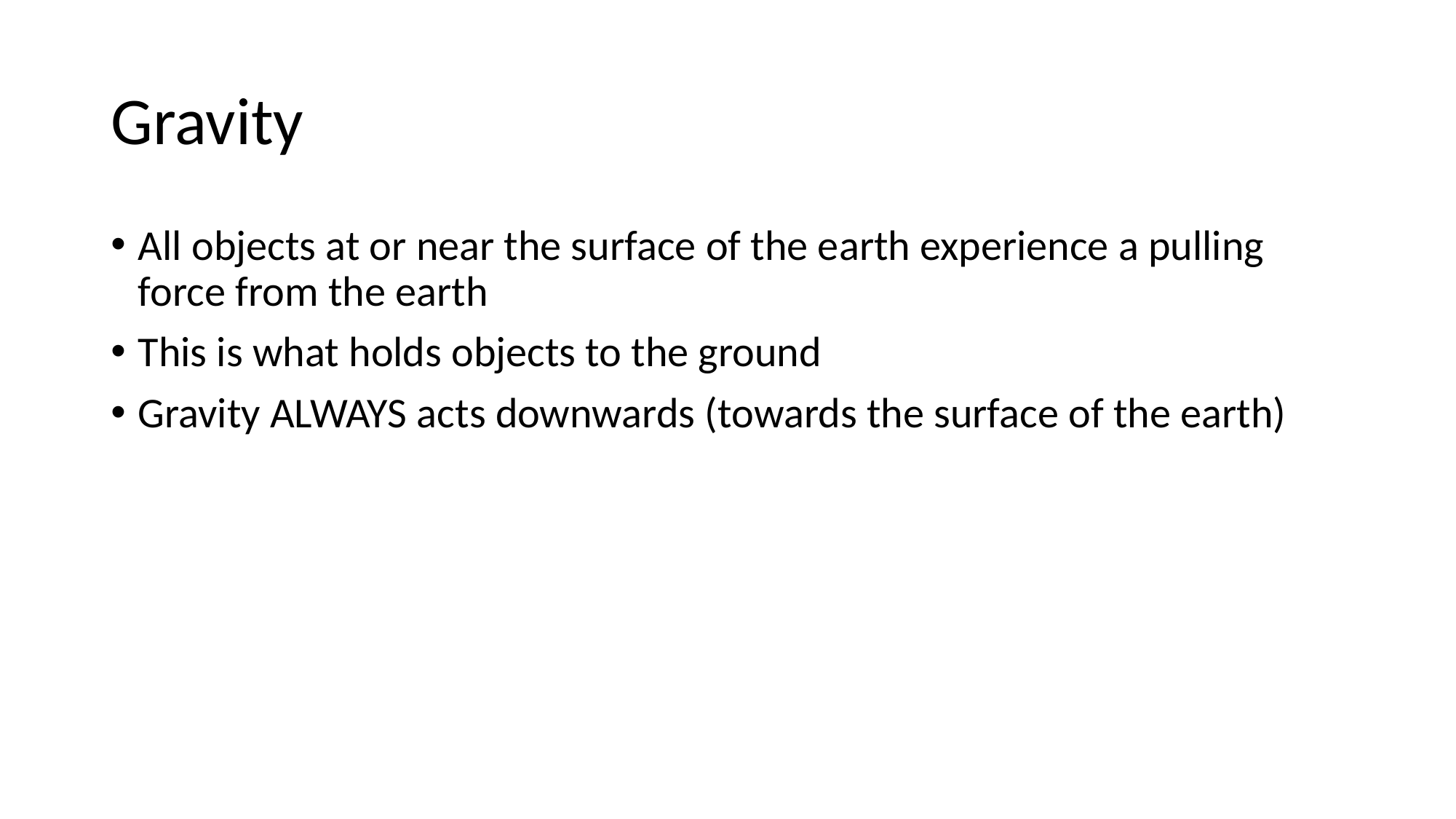

# Gravity
All objects at or near the surface of the earth experience a pulling force from the earth
This is what holds objects to the ground
Gravity ALWAYS acts downwards (towards the surface of the earth)